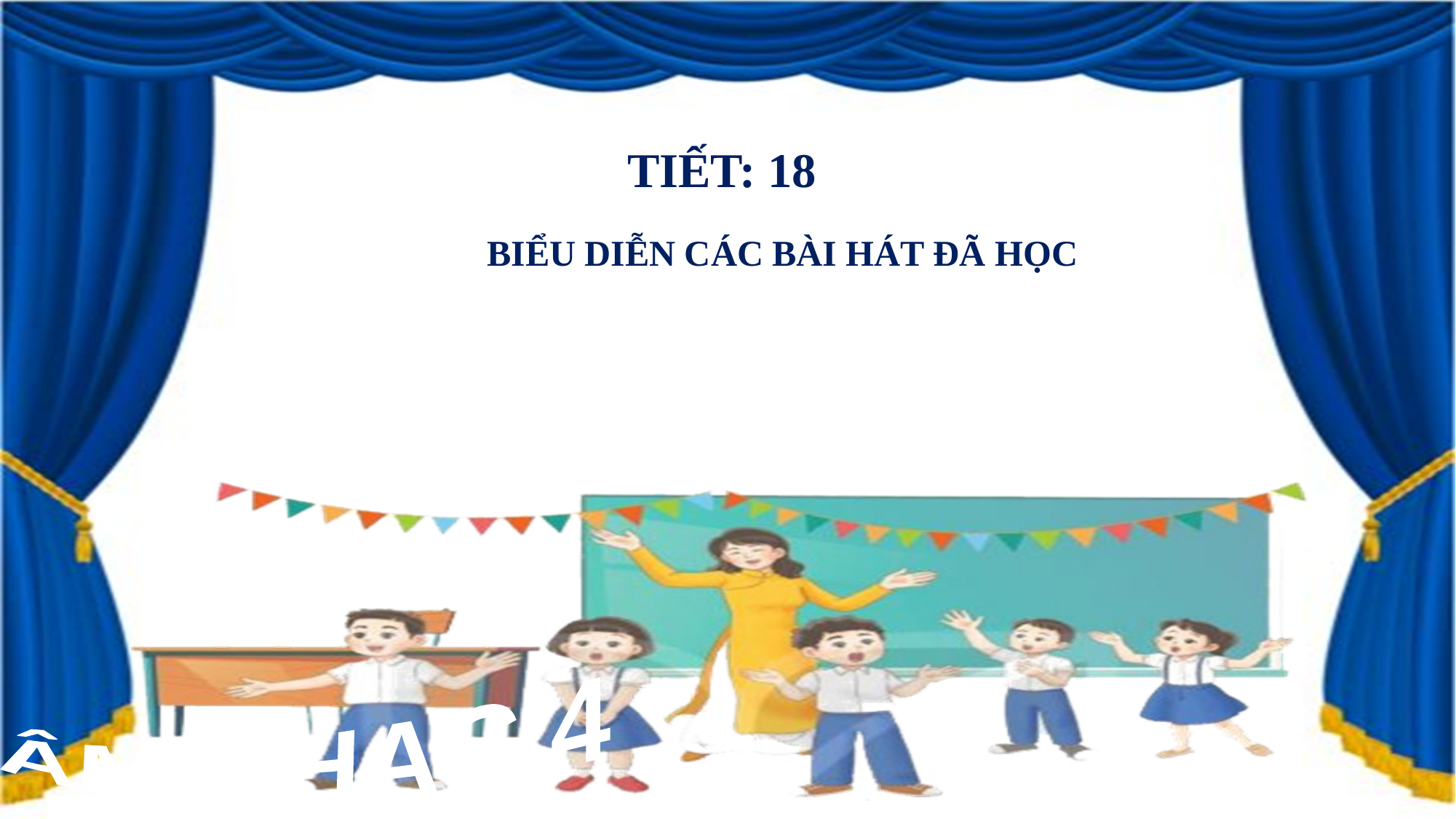

TIẾT: 18
BIỂU DIỄN CÁC BÀI HÁT ĐÃ HỌC
ÂM NHẠC 4